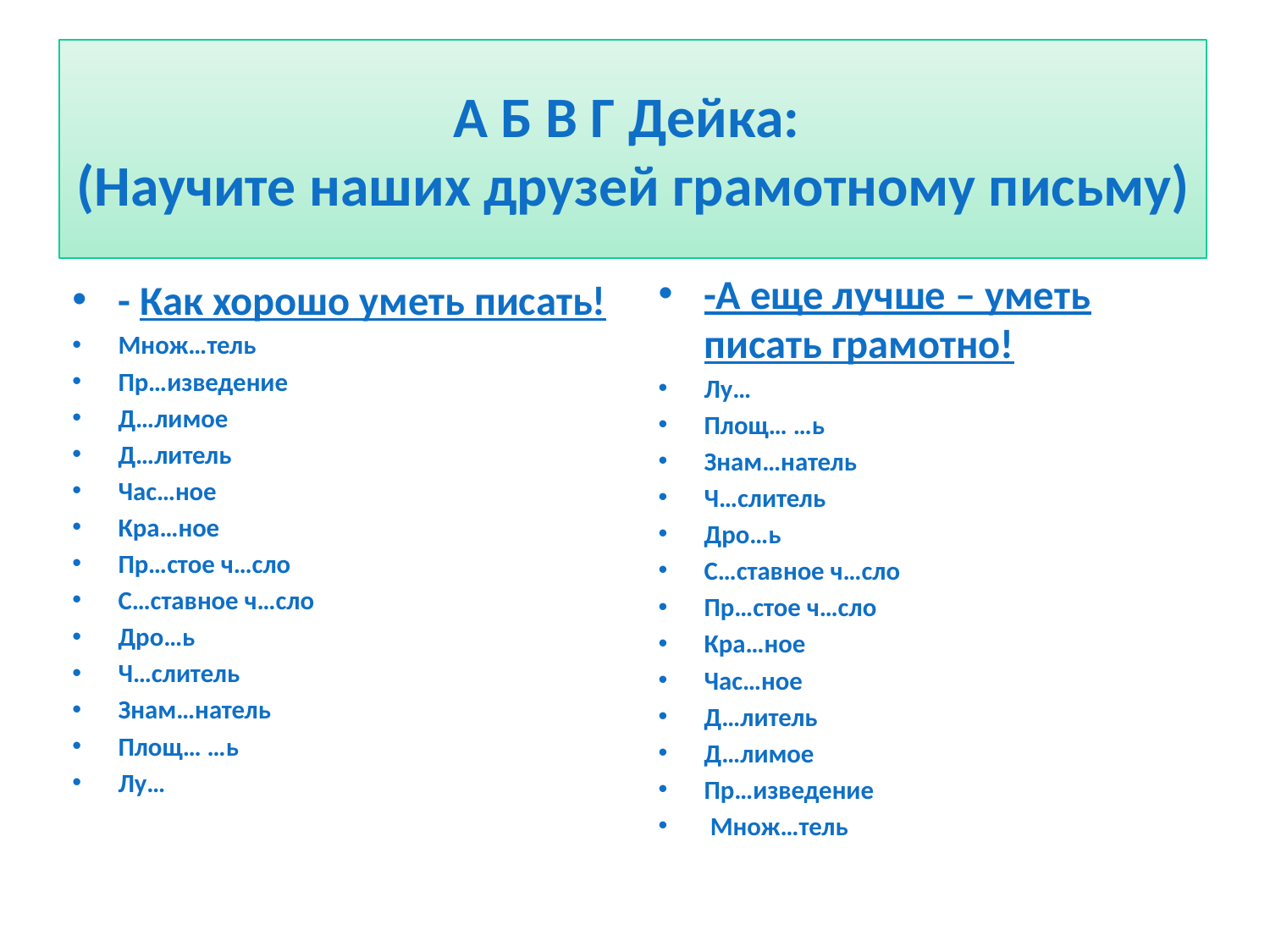

# А Б В Г Дейка: (Научите наших друзей грамотному письму)

-А еще лучше – уметь писать грамотно!
Лу…
Площ… …ь
Знам…натель
Ч…слитель
Дро…ь
С…ставное ч…сло
Пр…стое ч…сло
Кра…ное
Час…ное
Д…литель
Д…лимое
Пр…изведение
 Множ…тель

- Как хорошо уметь писать!
Множ…тель
Пр…изведение
Д…лимое
Д…литель
Час…ное
Кра…ное
Пр…стое ч…сло
С…ставное ч…сло
Дро…ь
Ч…слитель
Знам…натель
Площ… …ь
Лу…